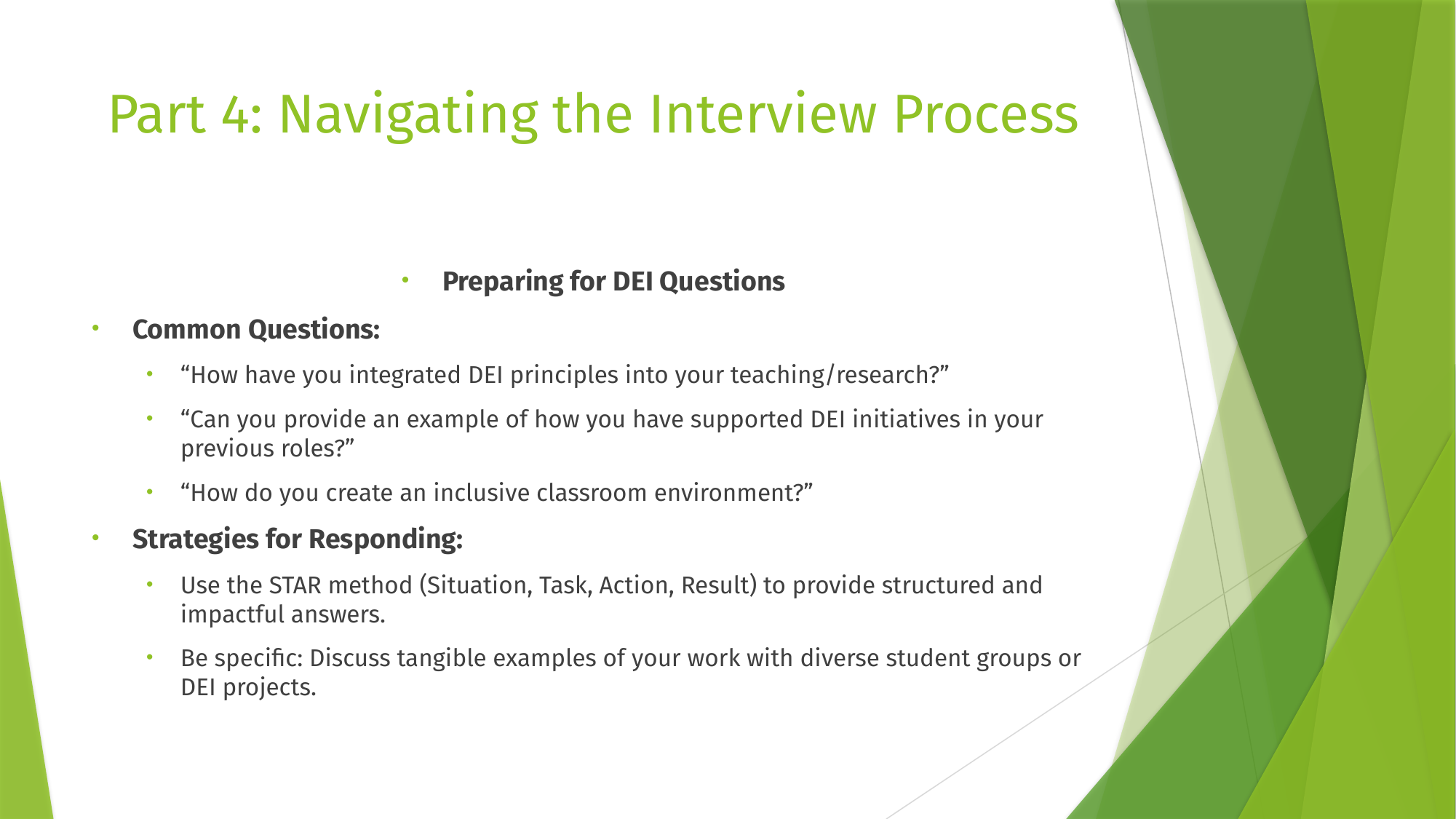

# Part 4: Navigating the Interview Process
Preparing for DEI Questions
Common Questions:
“How have you integrated DEI principles into your teaching/research?”
“Can you provide an example of how you have supported DEI initiatives in your previous roles?”
“How do you create an inclusive classroom environment?”
Strategies for Responding:
Use the STAR method (Situation, Task, Action, Result) to provide structured and impactful answers.
Be specific: Discuss tangible examples of your work with diverse student groups or DEI projects.